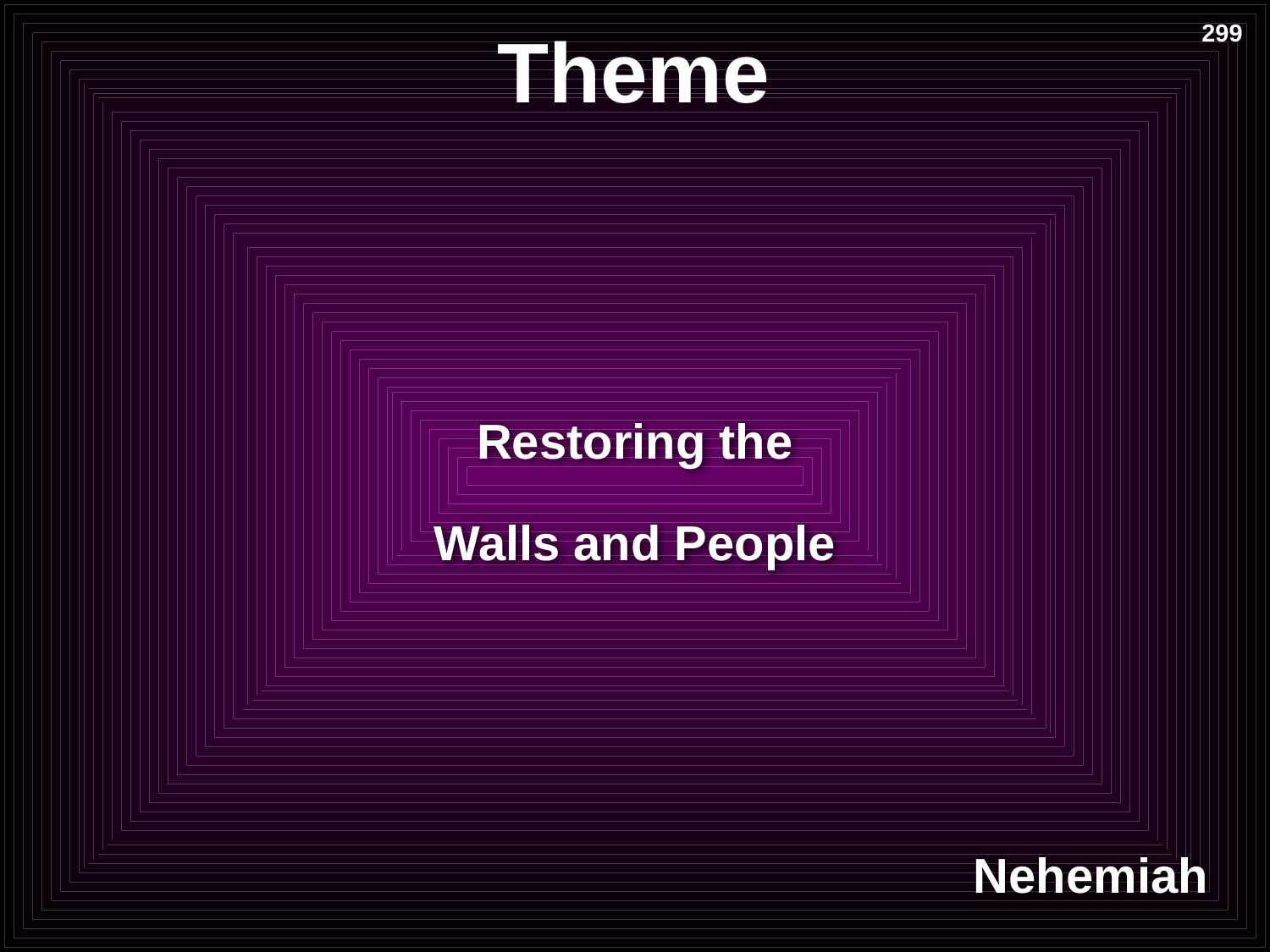

# Theme
299

 Restoring the
Walls and People
Nehemiah